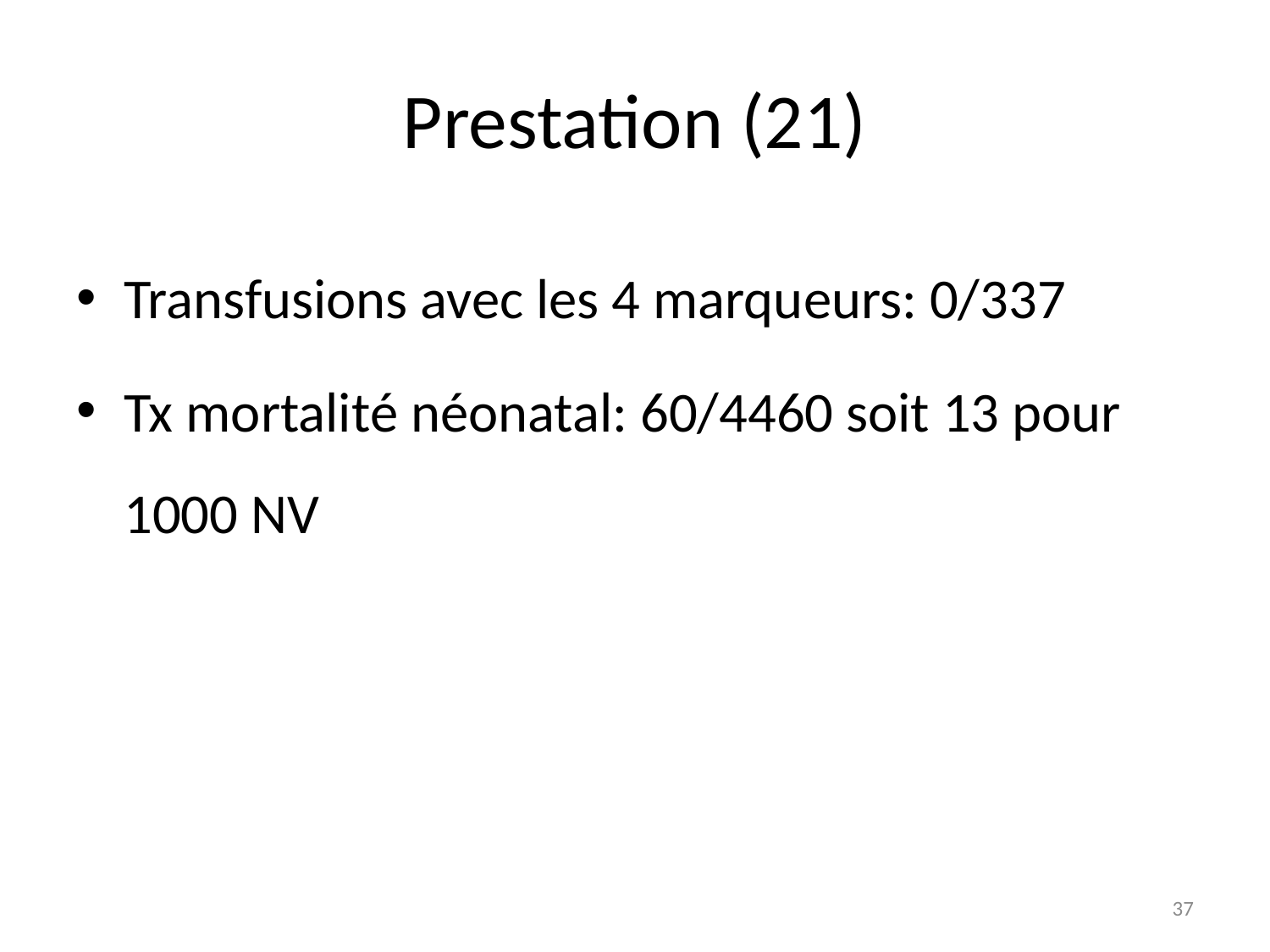

# Prestation (21)
Transfusions avec les 4 marqueurs: 0/337
Tx mortalité néonatal: 60/4460 soit 13 pour 1000 NV

37